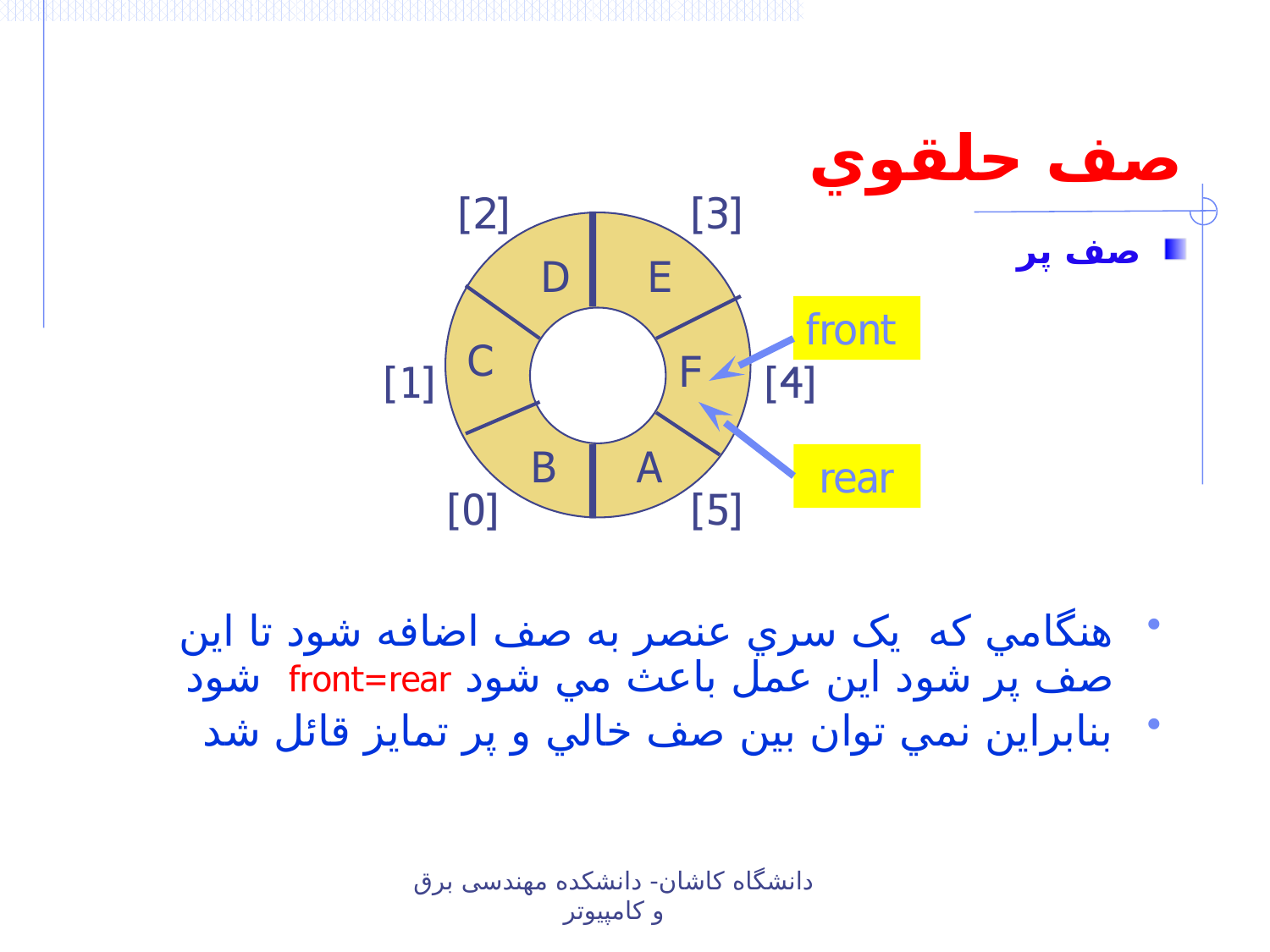

# صف حلقوي
[2]
[3]

[1]
[4]

[0]
[5]
صف پر

D
E
front

C
F

B
A
 rear
هنگامي که  يک سري عنصر به صف اضافه شود تا اين صف پر شود اين عمل باعث مي شود front=rear  شود
بنابراين نمي توان بين صف خالي و پر تمايز قائل شد
دانشگاه کاشان- دانشکده مهندسی برق و کامپیوتر